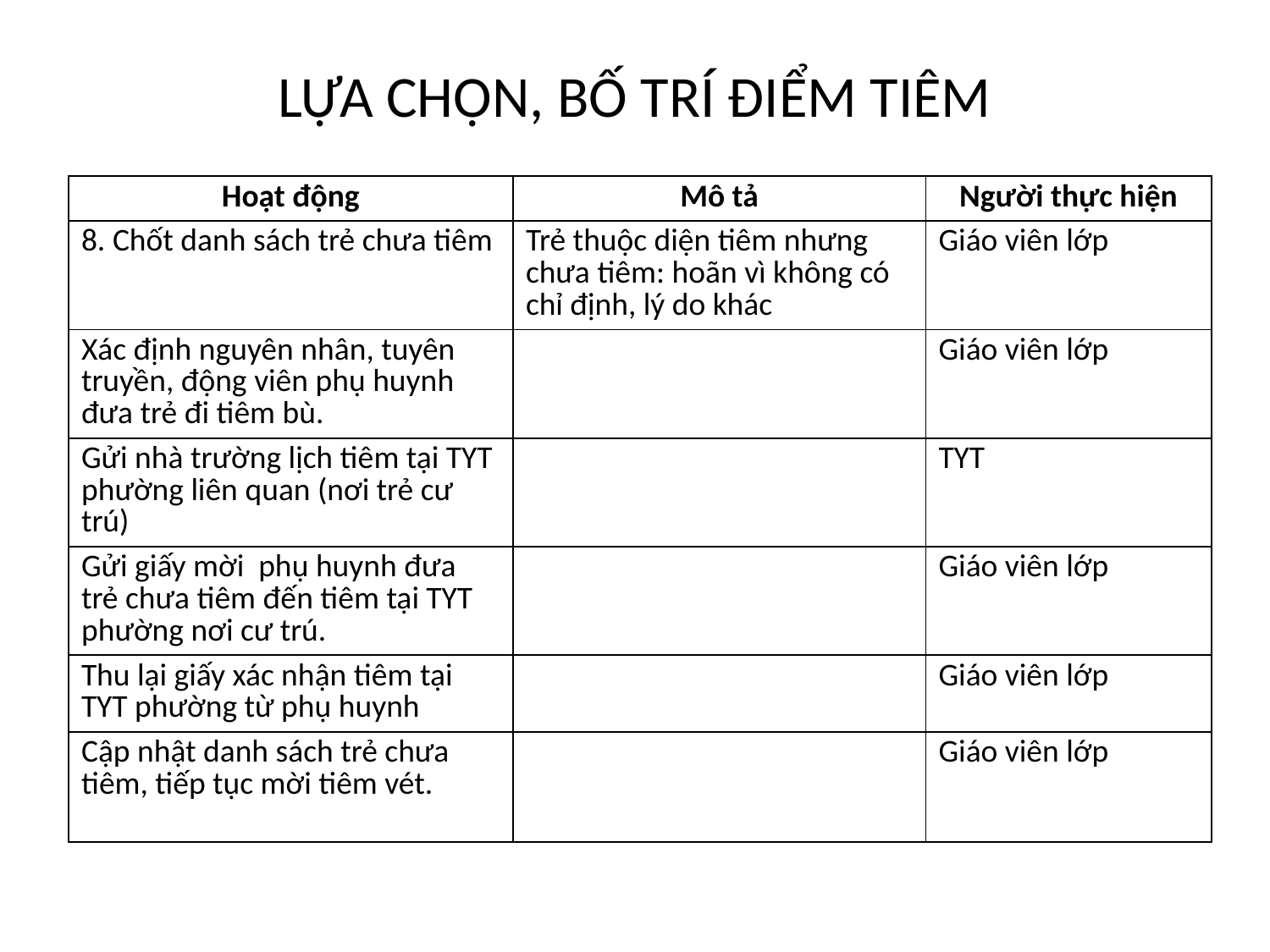

# LỰA CHỌN, BỐ TRÍ ĐIỂM TIÊM
| Hoạt động | Mô tả | Người thực hiện |
| --- | --- | --- |
| 8. Chốt danh sách trẻ chưa tiêm | Trẻ thuộc diện tiêm nhưng chưa tiêm: hoãn vì không có chỉ định, lý do khác | Giáo viên lớp |
| Xác định nguyên nhân, tuyên truyền, động viên phụ huynh đưa trẻ đi tiêm bù. |  | Giáo viên lớp |
| Gửi nhà trường lịch tiêm tại TYT phường liên quan (nơi trẻ cư trú) |  | TYT |
| Gửi giấy mời phụ huynh đưa trẻ chưa tiêm đến tiêm tại TYT phường nơi cư trú. |  | Giáo viên lớp |
| Thu lại giấy xác nhận tiêm tại TYT phường từ phụ huynh |  | Giáo viên lớp |
| Cập nhật danh sách trẻ chưa tiêm, tiếp tục mời tiêm vét. |  | Giáo viên lớp |